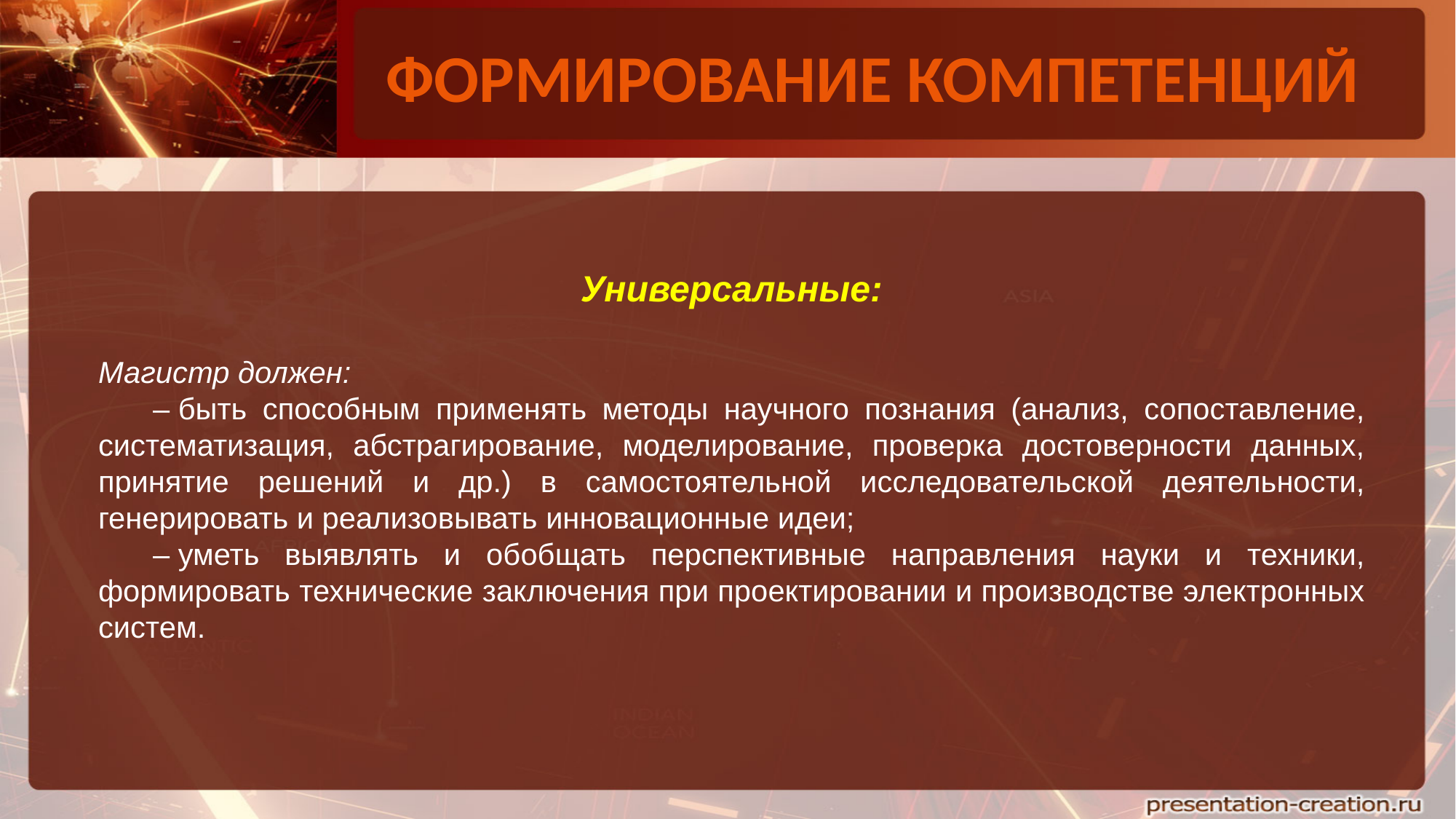

ФОРМИРОВАНИЕ КОМПЕТЕНЦИЙ
Универсальные:

Магистр должен:
‒ быть способным применять методы научного познания (анализ, сопоставление, систематизация, абстрагирование, моделирование, проверка достоверности данных, принятие решений и др.) в самостоятельной исследовательской деятельности, генерировать и реализовывать инновационные идеи;
‒ уметь выявлять и обобщать перспективные направления науки и техники, формировать технические заключения при проектировании и производстве электронных систем.